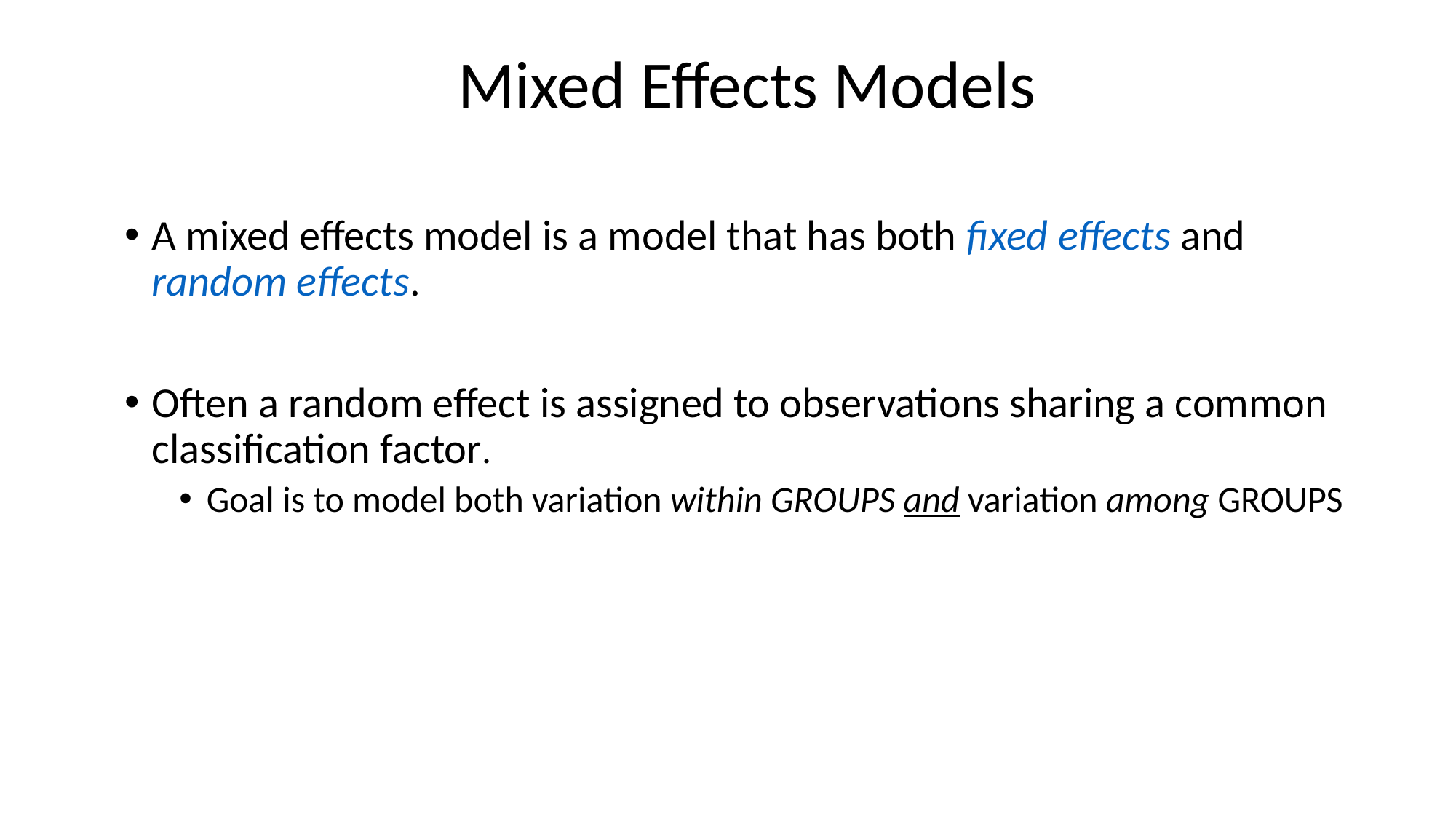

# Mixed Effects Models
A mixed effects model is a model that has both fixed effects and random effects.

Often a random effect is assigned to observations sharing a common classification factor.
Goal is to model both variation within GROUPS and variation among GROUPS